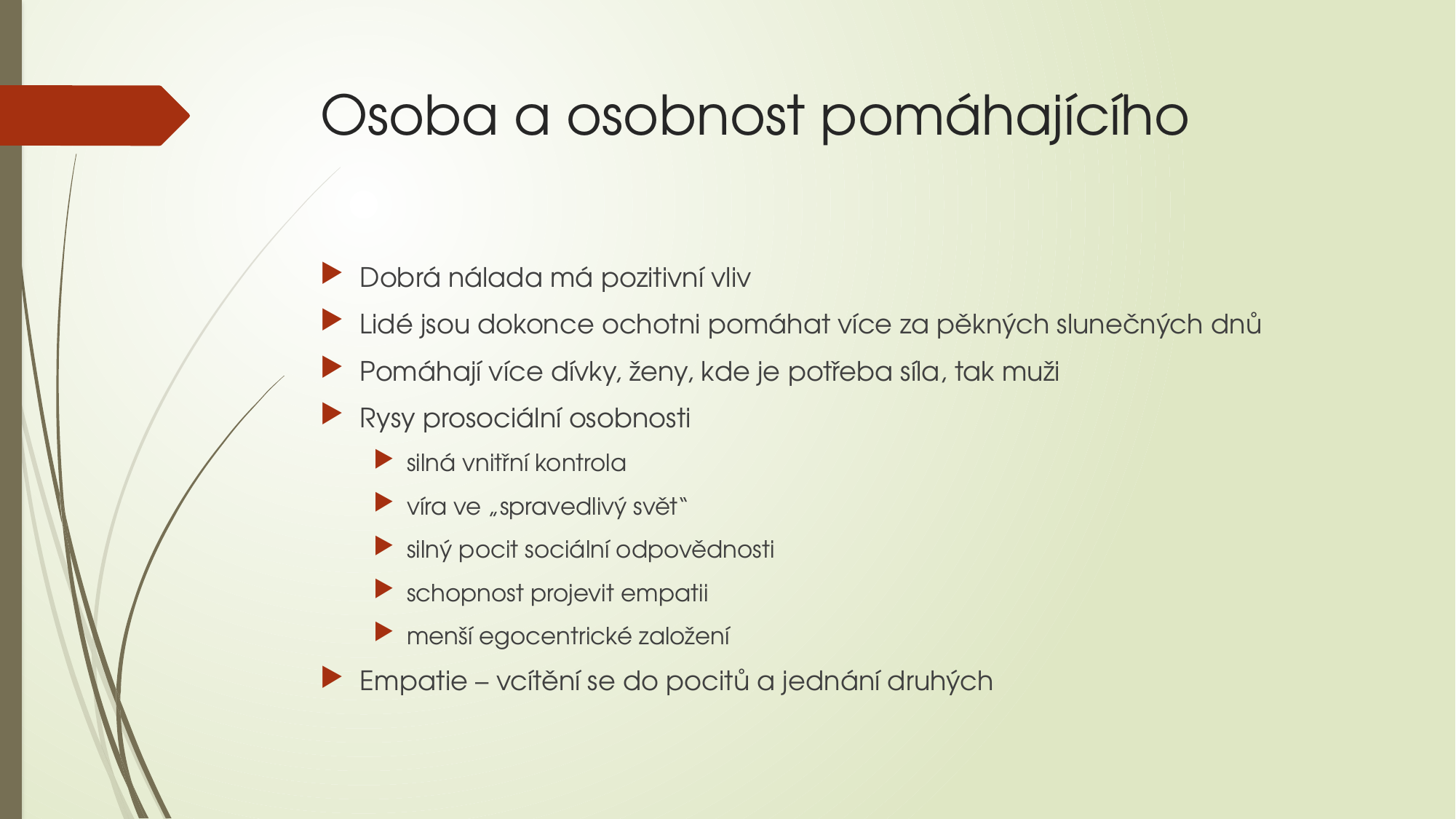

# Osoba a osobnost pomáhajícího
Dobrá nálada má pozitivní vliv
Lidé jsou dokonce ochotni pomáhat více za pěkných slunečných dnů
Pomáhají více dívky, ženy, kde je potřeba síla, tak muži
Rysy prosociální osobnosti
silná vnitřní kontrola
víra ve „spravedlivý svět“
silný pocit sociální odpovědnosti
schopnost projevit empatii
menší egocentrické založení
Empatie – vcítění se do pocitů a jednání druhých